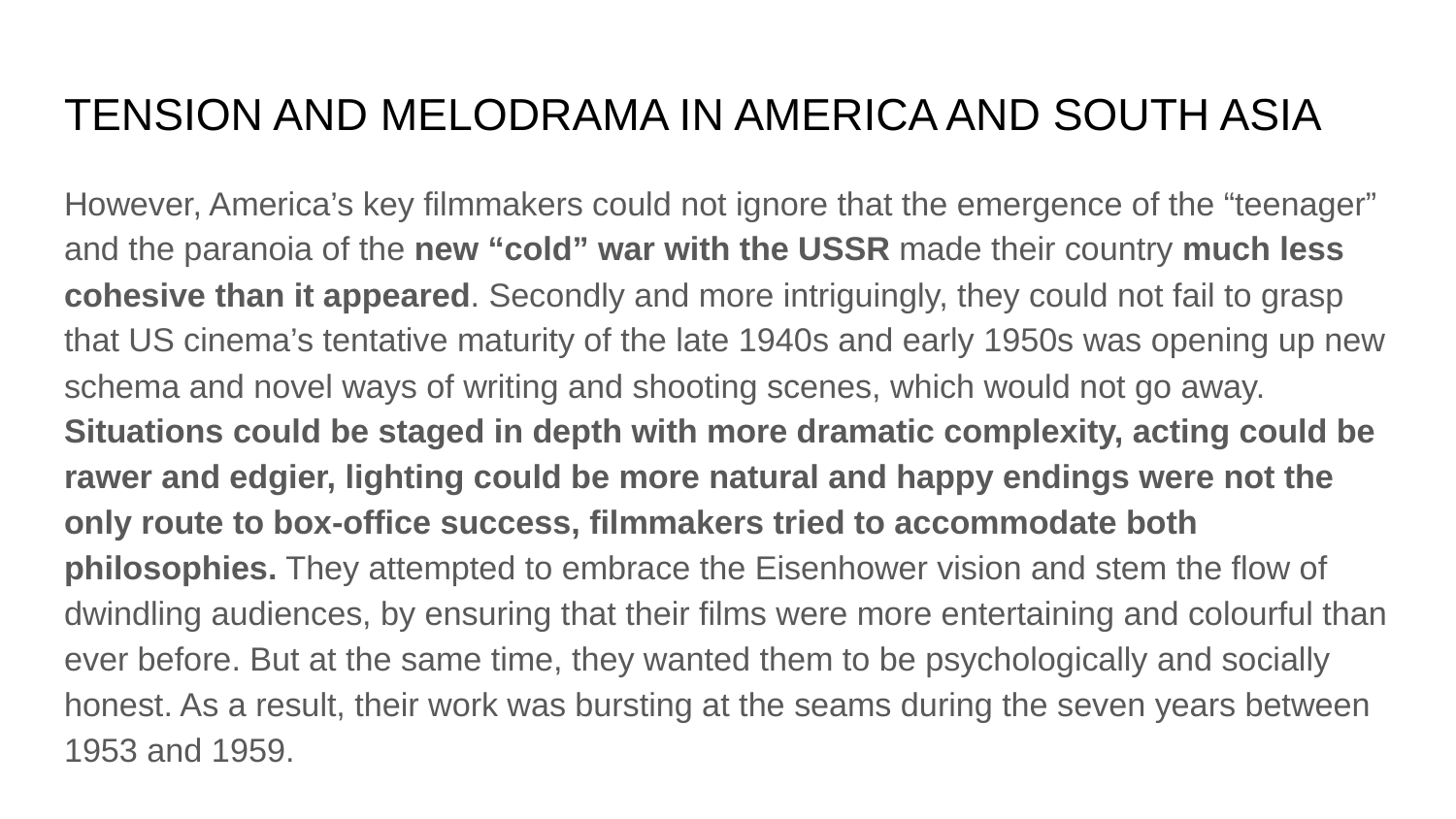

# TENSION AND MELODRAMA IN AMERICA AND SOUTH ASIA
However, America’s key filmmakers could not ignore that the emergence of the “teenager” and the paranoia of the new “cold” war with the USSR made their country much less cohesive than it appeared. Secondly and more intriguingly, they could not fail to grasp that US cinema’s tentative maturity of the late 1940s and early 1950s was opening up new schema and novel ways of writing and shooting scenes, which would not go away. Situations could be staged in depth with more dramatic complexity, acting could be rawer and edgier, lighting could be more natural and happy endings were not the only route to box-office success, filmmakers tried to accommodate both philosophies. They attempted to embrace the Eisenhower vision and stem the flow of dwindling audiences, by ensuring that their films were more entertaining and colourful than ever before. But at the same time, they wanted them to be psychologically and socially honest. As a result, their work was bursting at the seams during the seven years between 1953 and 1959.